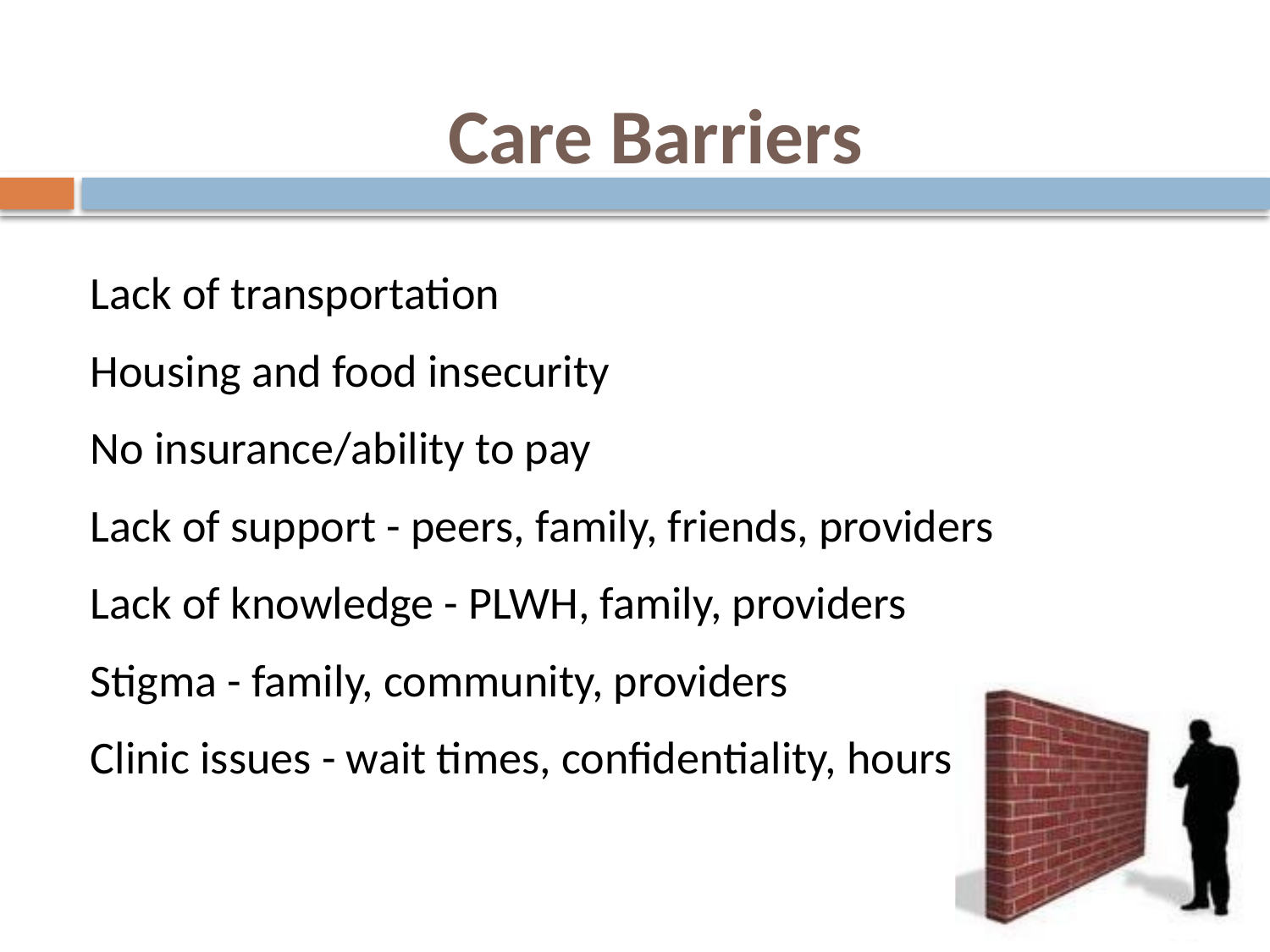

# Care Barriers
Lack of transportation
Housing and food insecurity
No insurance/ability to pay
Lack of support - peers, family, friends, providers
Lack of knowledge - PLWH, family, providers
Stigma - family, community, providers
Clinic issues - wait times, confidentiality, hours